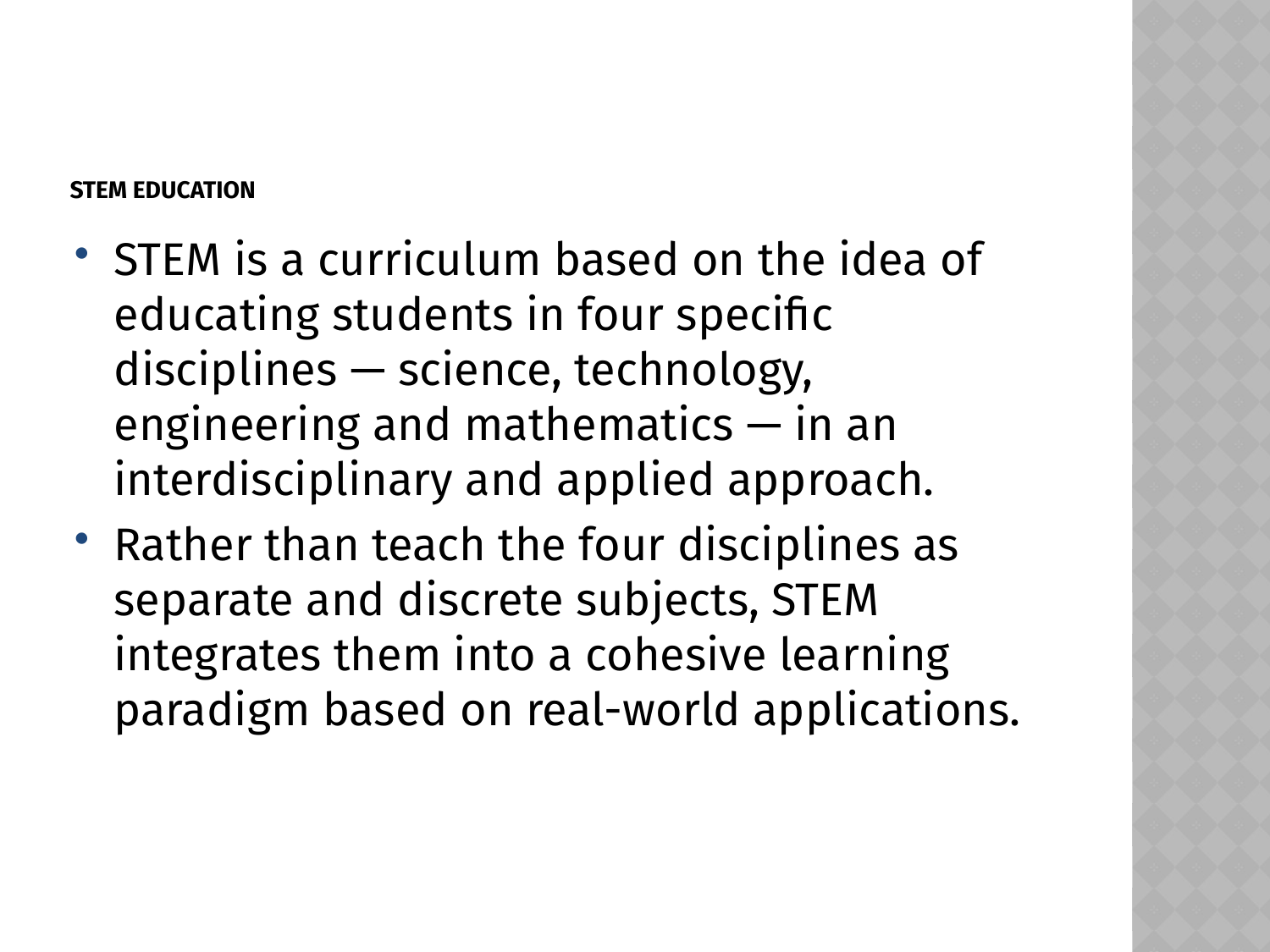

# STEM EDUCATION
STEM is a curriculum based on the idea of educating students in four specific disciplines — science, technology, engineering and mathematics — in an interdisciplinary and applied approach.
Rather than teach the four disciplines as separate and discrete subjects, STEM integrates them into a cohesive learning paradigm based on real-world applications.